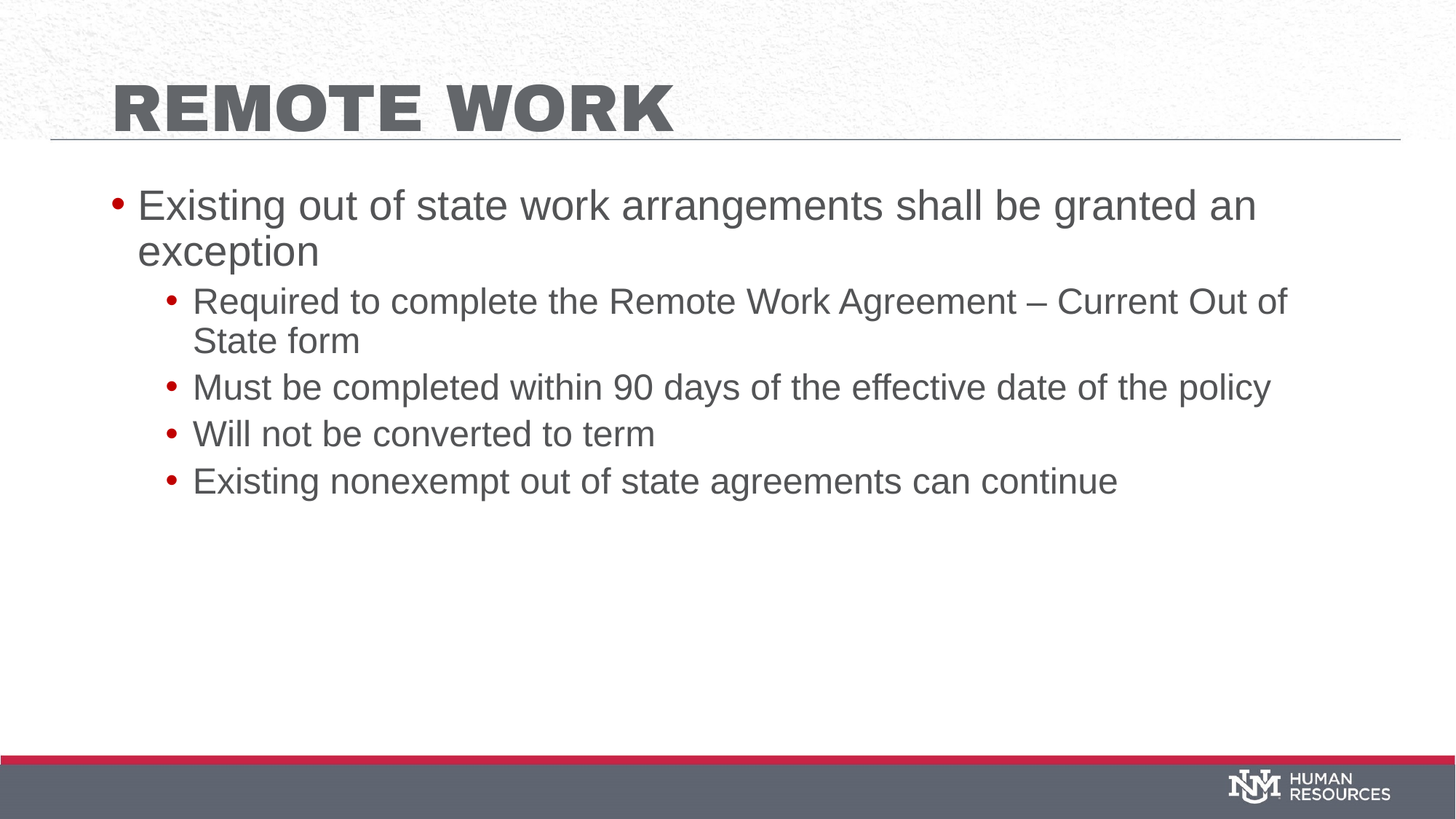

# Remote Work
Existing out of state work arrangements shall be granted an exception
Required to complete the Remote Work Agreement – Current Out of State form
Must be completed within 90 days of the effective date of the policy
Will not be converted to term
Existing nonexempt out of state agreements can continue